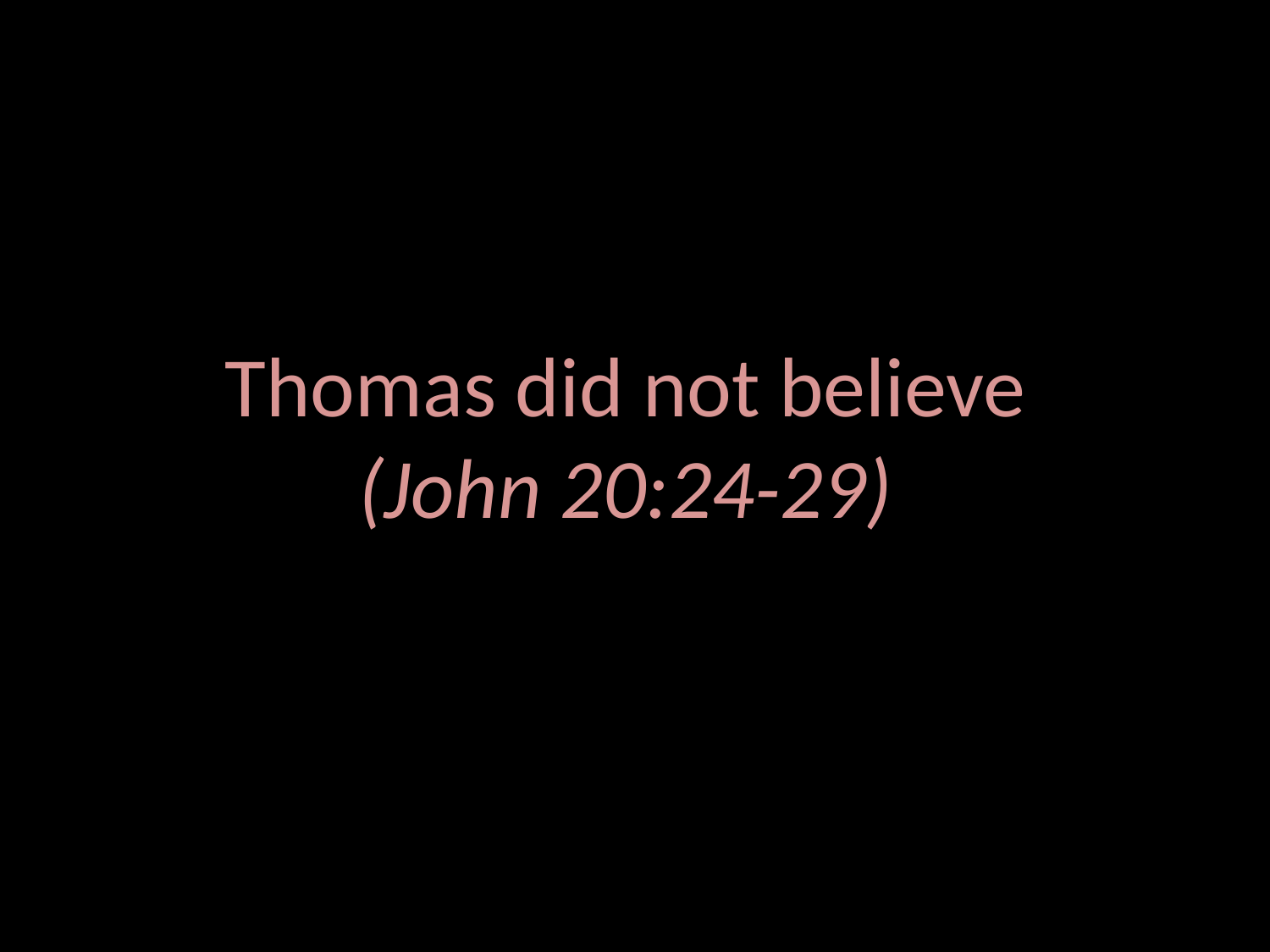

# Thomas did not believe (John 20:24-29)